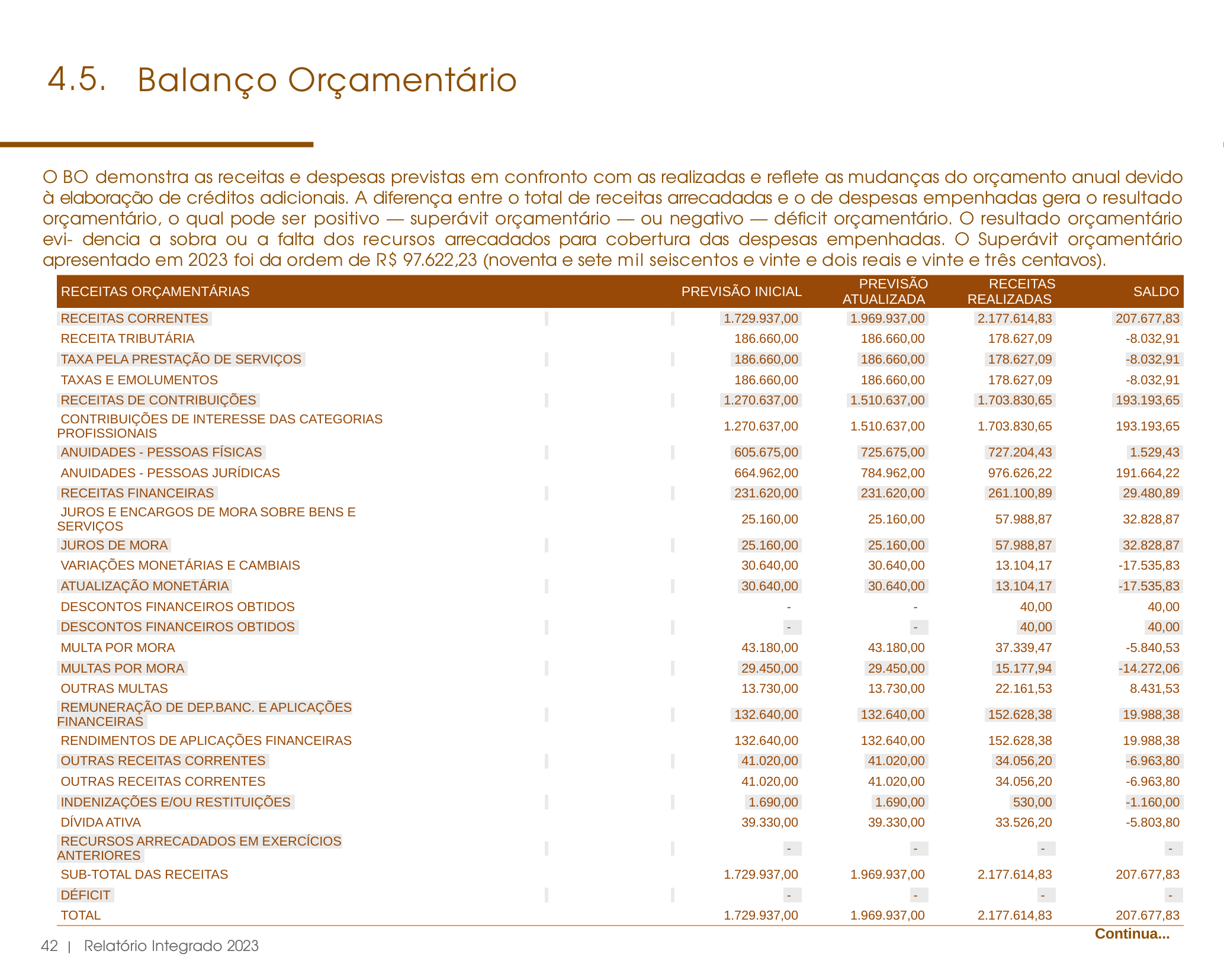

# 4.5.	Balanço Orçamentário

O BO demonstra as receitas e despesas previstas em confronto com as realizadas e reflete as mudanças do orçamento anual devido à elaboração de créditos adicionais. A diferença entre o total de receitas arrecadadas e o de despesas empenhadas gera o resultado orçamentário, o qual pode ser positivo — superávit orçamentário — ou negativo — déficit orçamentário. O resultado orçamentário evi- dencia a sobra ou a falta dos recursos arrecadados para cobertura das despesas empenhadas. O Superávit orçamentário apresentado em 2023 foi da ordem de R$ 97.622,23 (noventa e sete mil seiscentos e vinte e dois reais e vinte e três centavos).
| RECEITAS ORÇAMENTÁRIAS |  |  | PREVISÃO INICIAL | PREVISÃO ATUALIZADA | RECEITAS REALIZADAS | SALDO |
| --- | --- | --- | --- | --- | --- | --- |
| RECEITAS CORRENTES |  |  | 1.729.937,00 | 1.969.937,00 | 2.177.614,83 | 207.677,83 |
| RECEITA TRIBUTÁRIA |  |  | 186.660,00 | 186.660,00 | 178.627,09 | -8.032,91 |
| TAXA PELA PRESTAÇÃO DE SERVIÇOS |  |  | 186.660,00 | 186.660,00 | 178.627,09 | -8.032,91 |
| TAXAS E EMOLUMENTOS |  |  | 186.660,00 | 186.660,00 | 178.627,09 | -8.032,91 |
| RECEITAS DE CONTRIBUIÇÕES |  |  | 1.270.637,00 | 1.510.637,00 | 1.703.830,65 | 193.193,65 |
| CONTRIBUIÇÕES DE INTERESSE DAS CATEGORIAS PROFISSIONAIS |  |  | 1.270.637,00 | 1.510.637,00 | 1.703.830,65 | 193.193,65 |
| ANUIDADES - PESSOAS FÍSICAS |  |  | 605.675,00 | 725.675,00 | 727.204,43 | 1.529,43 |
| ANUIDADES - PESSOAS JURÍDICAS |  |  | 664.962,00 | 784.962,00 | 976.626,22 | 191.664,22 |
| RECEITAS FINANCEIRAS |  |  | 231.620,00 | 231.620,00 | 261.100,89 | 29.480,89 |
| JUROS E ENCARGOS DE MORA SOBRE BENS E SERVIÇOS |  |  | 25.160,00 | 25.160,00 | 57.988,87 | 32.828,87 |
| JUROS DE MORA |  |  | 25.160,00 | 25.160,00 | 57.988,87 | 32.828,87 |
| VARIAÇÕES MONETÁRIAS E CAMBIAIS |  |  | 30.640,00 | 30.640,00 | 13.104,17 | -17.535,83 |
| ATUALIZAÇÃO MONETÁRIA |  |  | 30.640,00 | 30.640,00 | 13.104,17 | -17.535,83 |
| DESCONTOS FINANCEIROS OBTIDOS |  |  | - | - | 40,00 | 40,00 |
| DESCONTOS FINANCEIROS OBTIDOS |  |  | - | - | 40,00 | 40,00 |
| MULTA POR MORA |  |  | 43.180,00 | 43.180,00 | 37.339,47 | -5.840,53 |
| MULTAS POR MORA |  |  | 29.450,00 | 29.450,00 | 15.177,94 | -14.272,06 |
| OUTRAS MULTAS |  |  | 13.730,00 | 13.730,00 | 22.161,53 | 8.431,53 |
| REMUNERAÇÃO DE DEP.BANC. E APLICAÇÕES FINANCEIRAS |  |  | 132.640,00 | 132.640,00 | 152.628,38 | 19.988,38 |
| RENDIMENTOS DE APLICAÇÕES FINANCEIRAS |  |  | 132.640,00 | 132.640,00 | 152.628,38 | 19.988,38 |
| OUTRAS RECEITAS CORRENTES |  |  | 41.020,00 | 41.020,00 | 34.056,20 | -6.963,80 |
| OUTRAS RECEITAS CORRENTES |  |  | 41.020,00 | 41.020,00 | 34.056,20 | -6.963,80 |
| INDENIZAÇÕES E/OU RESTITUIÇÕES |  |  | 1.690,00 | 1.690,00 | 530,00 | -1.160,00 |
| DÍVIDA ATIVA |  |  | 39.330,00 | 39.330,00 | 33.526,20 | -5.803,80 |
| RECURSOS ARRECADADOS EM EXERCÍCIOS ANTERIORES |  |  | - | - | - | - |
| SUB-TOTAL DAS RECEITAS |  |  | 1.729.937,00 | 1.969.937,00 | 2.177.614,83 | 207.677,83 |
| DÉFICIT |  |  | - | - | - | - |
| TOTAL |  |  | 1.729.937,00 | 1.969.937,00 | 2.177.614,83 | 207.677,83 |
Continua...
42 |  Relatório Integrado 2023